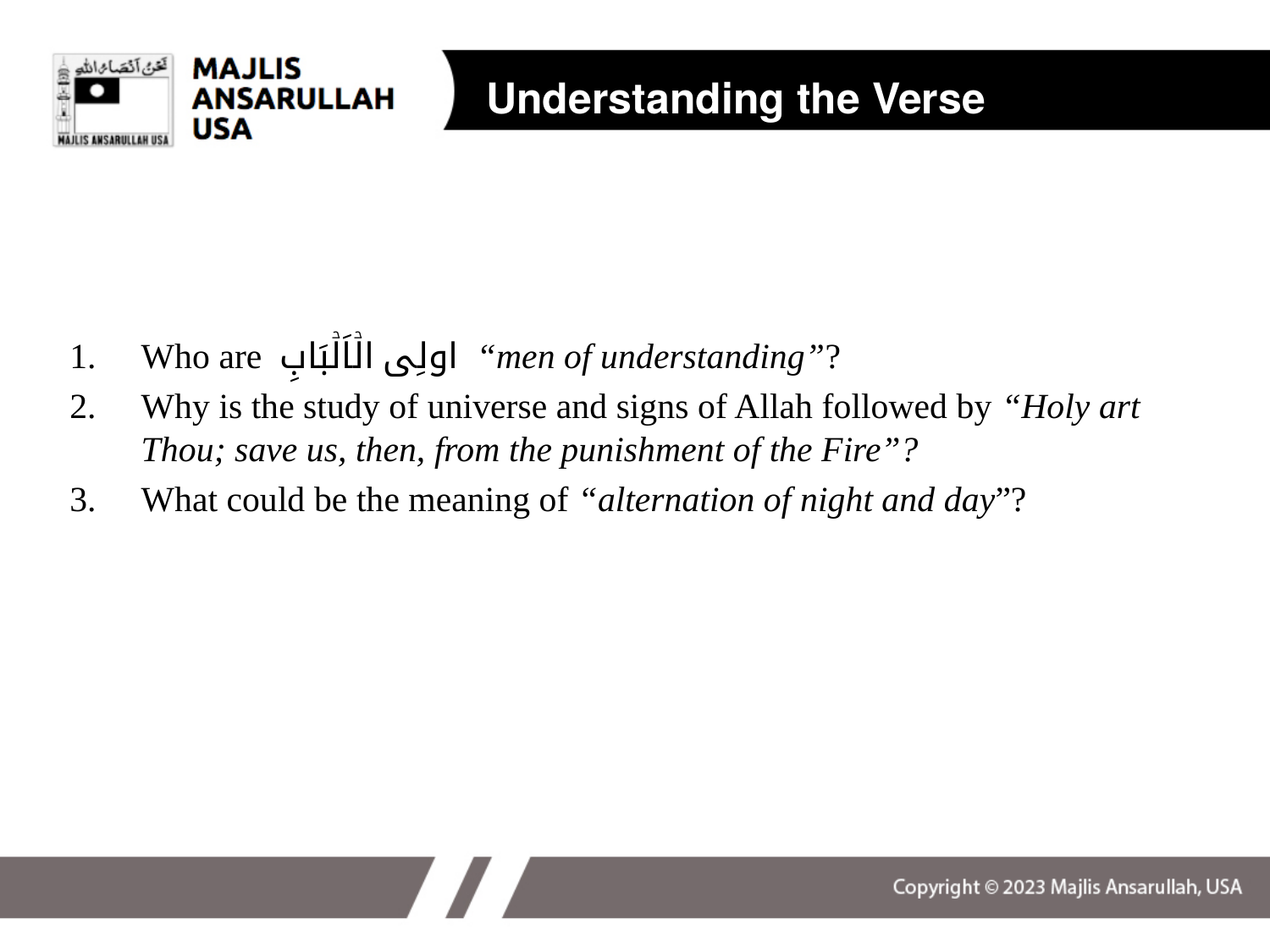

Understanding the Verse
Who are  اولِی الۡاَلۡبَابِ  “men of understanding”?
Why is the study of universe and signs of Allah followed by “Holy art Thou; save us, then, from the punishment of the Fire”?
What could be the meaning of “alternation of night and day”?